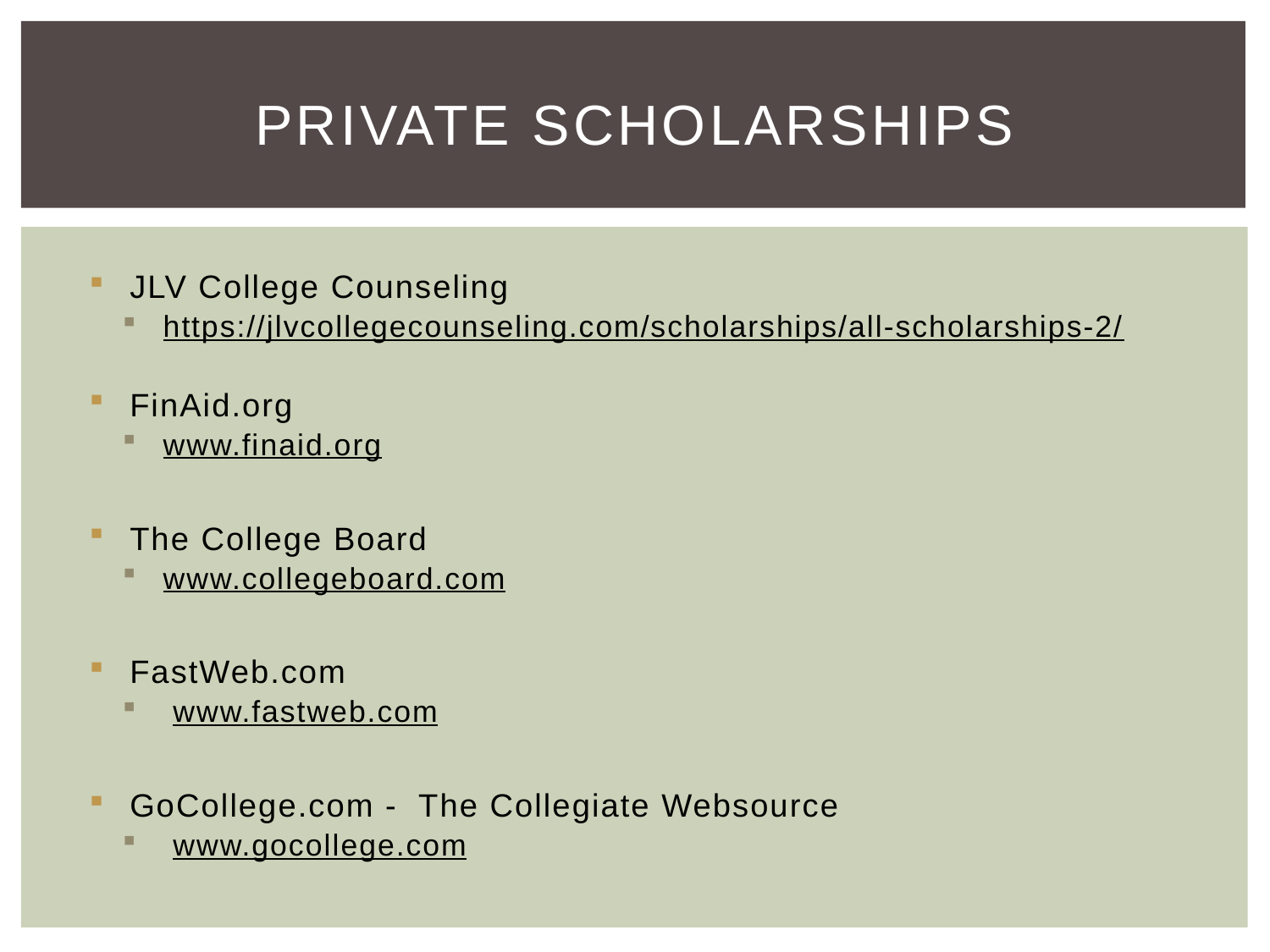

# Private Scholarships
JLV College Counseling
https://jlvcollegecounseling.com/scholarships/all-scholarships-2/

FinAid.org
www.finaid.org

The College Board
www.collegeboard.com

FastWeb.com
 www.fastweb.com

GoCollege.com -  The Collegiate Websource
 www.gocollege.com